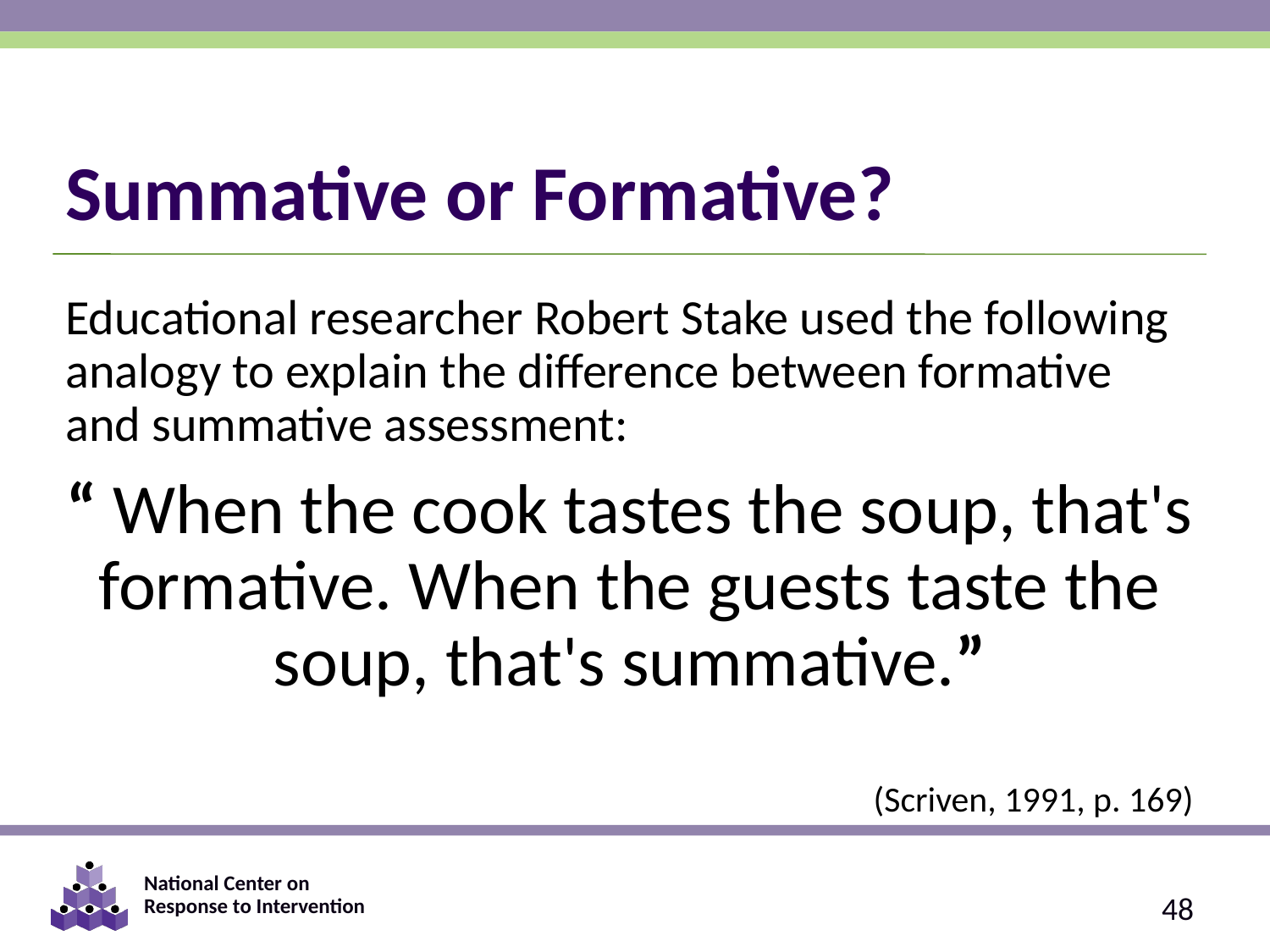

# Summative or Formative?
Educational researcher Robert Stake used the following analogy to explain the difference between formative and summative assessment:
“ When the cook tastes the soup, that's formative. When the guests taste the soup, that's summative.”

(Scriven, 1991, p. 169)
48